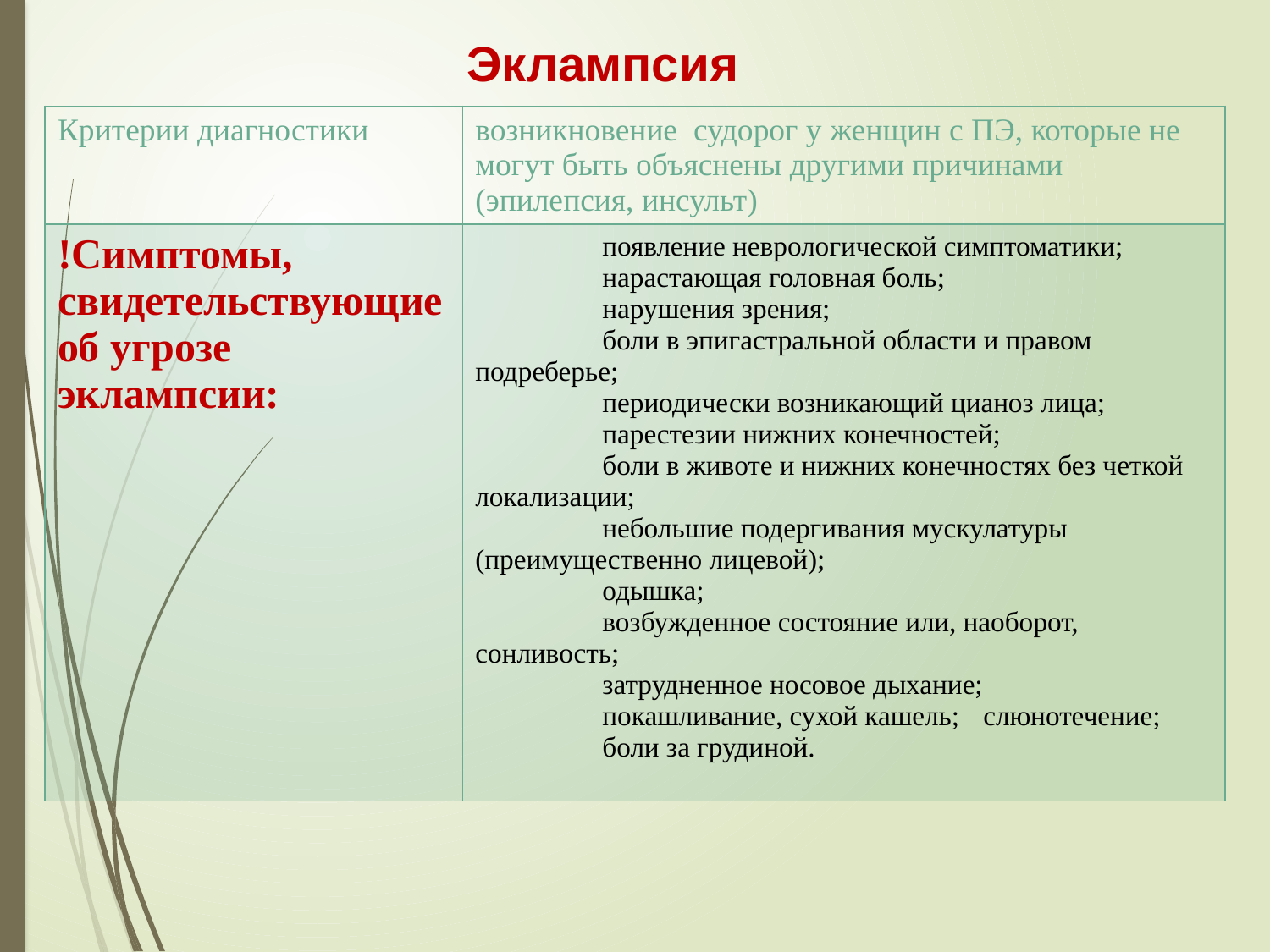

Эклампсия
| Критерии диагностики | возникновение судорог у женщин с ПЭ, которые не могут быть объяснены другими причинами (эпилепсия, инсульт) |
| --- | --- |
| !Симптомы, свидетельствующие об угрозе эклампсии: | появление неврологической симптоматики; нарастающая головная боль; нарушения зрения; боли в эпигастральной области и правом подреберье; периодически возникающий цианоз лица; парестезии нижних конечностей; боли в животе и нижних конечностях без четкой локализации; небольшие подергивания мускулатуры (преимущественно лицевой); одышка; возбужденное состояние или, наоборот, сонливость; затрудненное носовое дыхание; покашливание, сухой кашель; слюнотечение; боли за грудиной. |